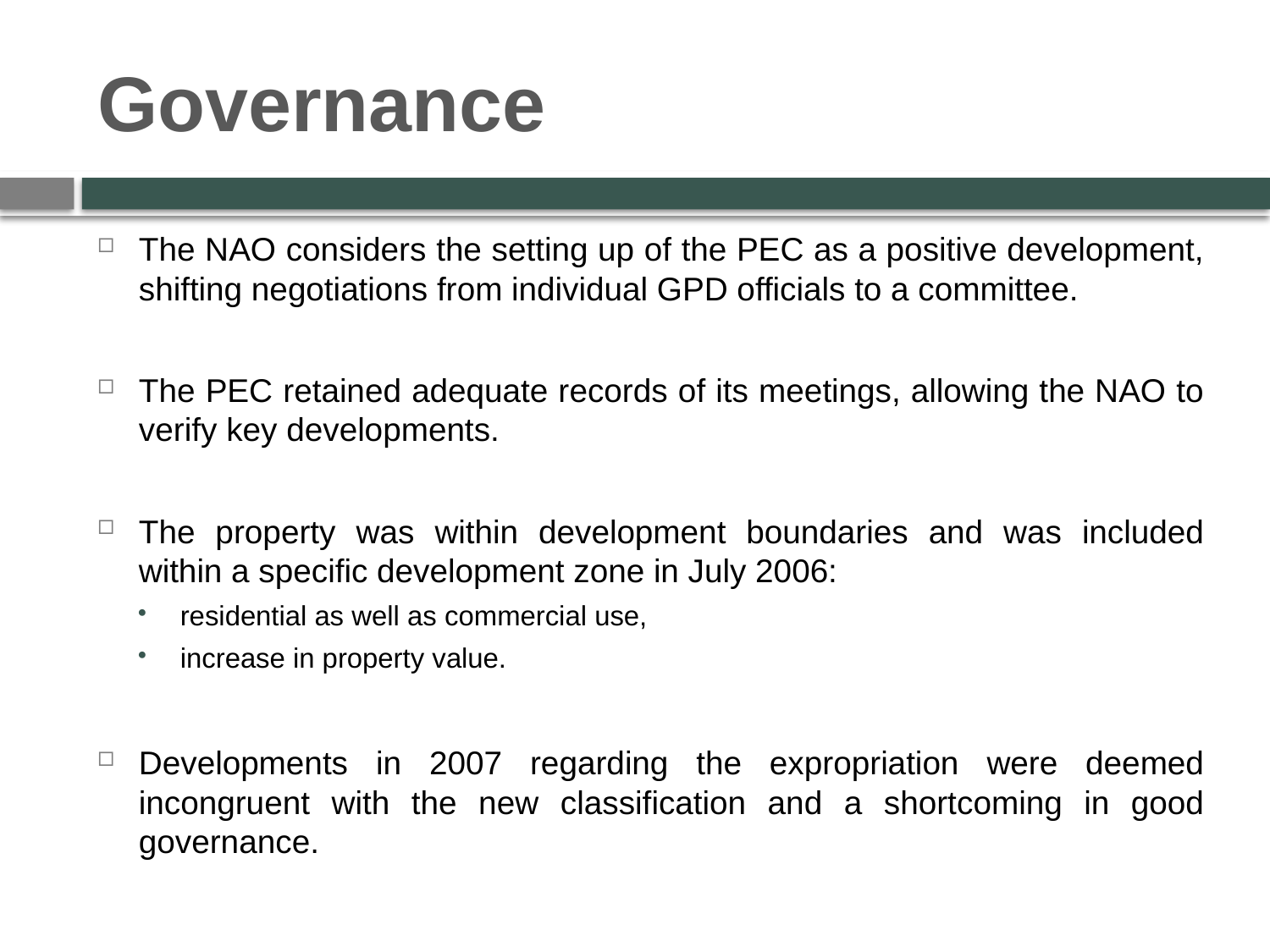

# Governance
The NAO considers the setting up of the PEC as a positive development, shifting negotiations from individual GPD officials to a committee.

The PEC retained adequate records of its meetings, allowing the NAO to verify key developments.

The property was within development boundaries and was included within a specific development zone in July 2006:
residential as well as commercial use,
increase in property value.

Developments in 2007 regarding the expropriation were deemed incongruent with the new classification and a shortcoming in good governance.